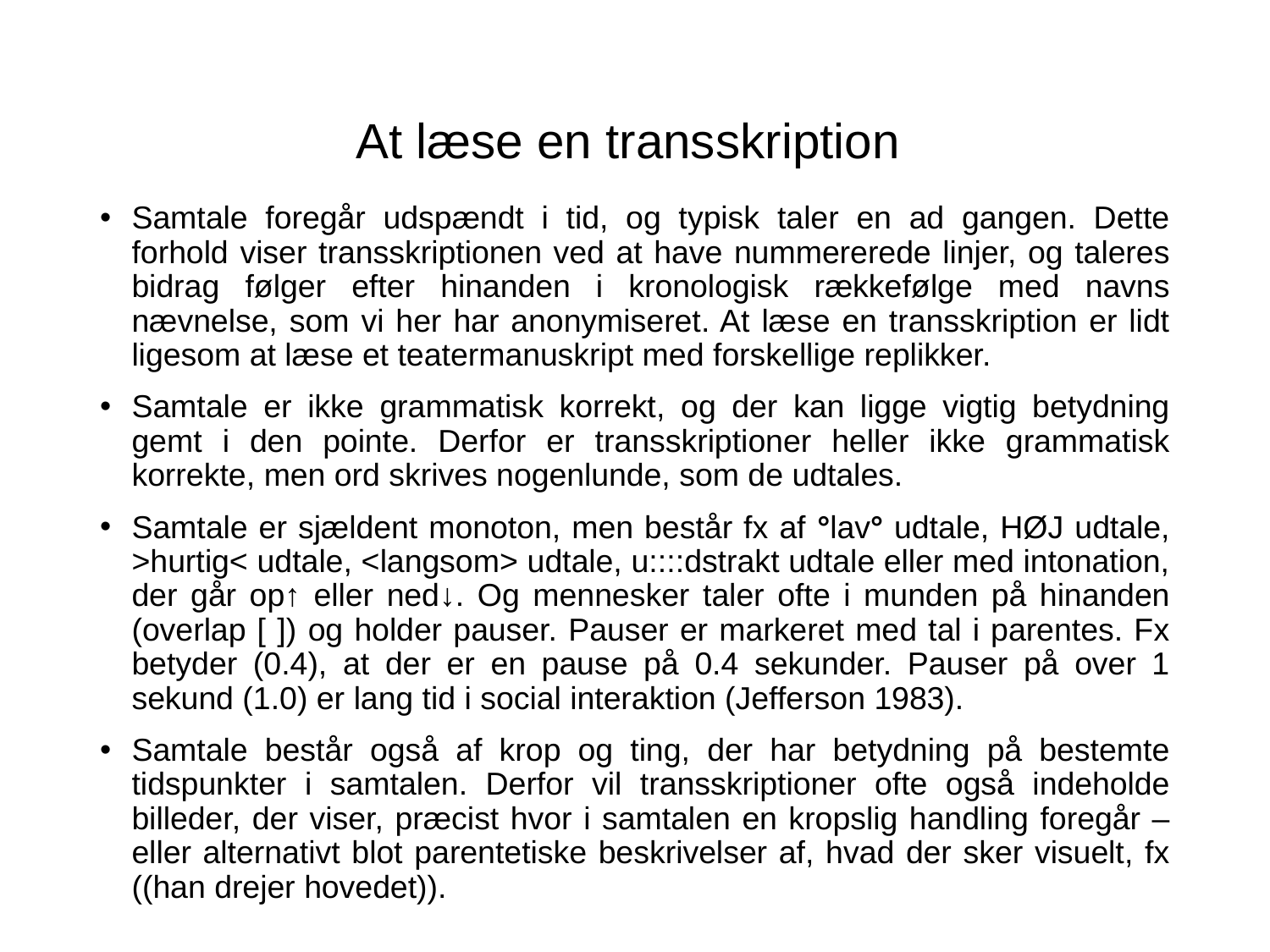

# At læse en transskription
Samtale foregår udspændt i tid, og typisk taler en ad gangen. Dette forhold viser transskriptionen ved at have nummererede linjer, og taleres bidrag følger efter hinanden i kronologisk rækkefølge med navns nævnelse, som vi her har anonymiseret. At læse en transskription er lidt ligesom at læse et teatermanuskript med forskellige replikker.
Samtale er ikke grammatisk korrekt, og der kan ligge vigtig betydning gemt i den pointe. Derfor er transskriptioner heller ikke grammatisk korrekte, men ord skrives nogenlunde, som de udtales.
Samtale er sjældent monoton, men består fx af °lav° udtale, HØJ udtale, >hurtig< udtale, <langsom> udtale, u::::dstrakt udtale eller med intonation, der går op↑ eller ned↓. Og mennesker taler ofte i munden på hinanden (overlap [ ]) og holder pauser. Pauser er markeret med tal i parentes. Fx betyder (0.4), at der er en pause på 0.4 sekunder. Pauser på over 1 sekund (1.0) er lang tid i social interaktion (Jefferson 1983).
Samtale består også af krop og ting, der har betydning på bestemte tidspunkter i samtalen. Derfor vil transskriptioner ofte også indeholde billeder, der viser, præcist hvor i samtalen en kropslig handling foregår – eller alternativt blot parentetiske beskrivelser af, hvad der sker visuelt, fx ((han drejer hovedet)).